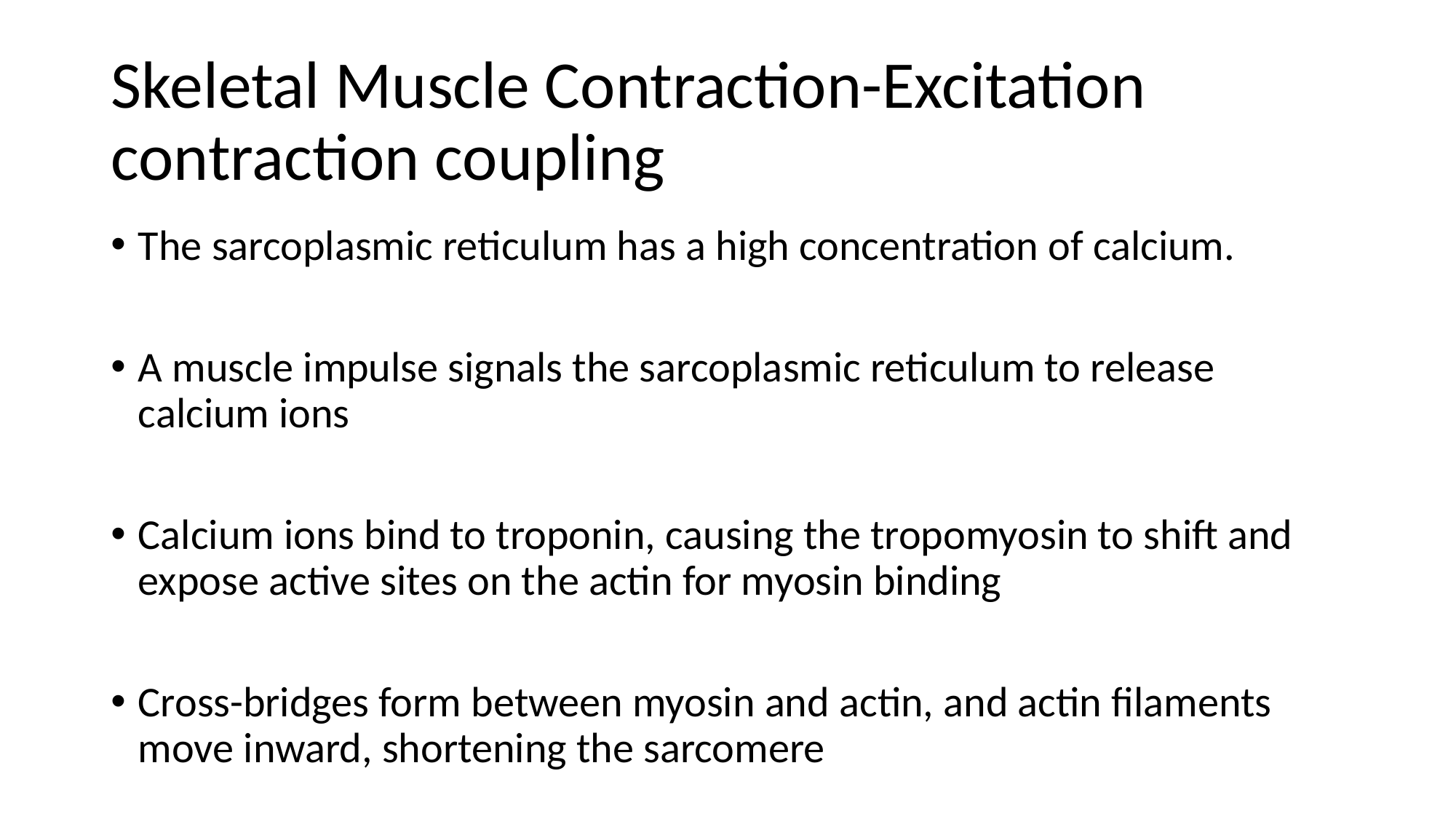

# Skeletal Muscle Contraction-Excitation contraction coupling
The sarcoplasmic reticulum has a high concentration of calcium.

A muscle impulse signals the sarcoplasmic reticulum to release calcium ions

Calcium ions bind to troponin, causing the tropomyosin to shift and expose active sites on the actin for myosin binding

Cross-bridges form between myosin and actin, and actin filaments move inward, shortening the sarcomere